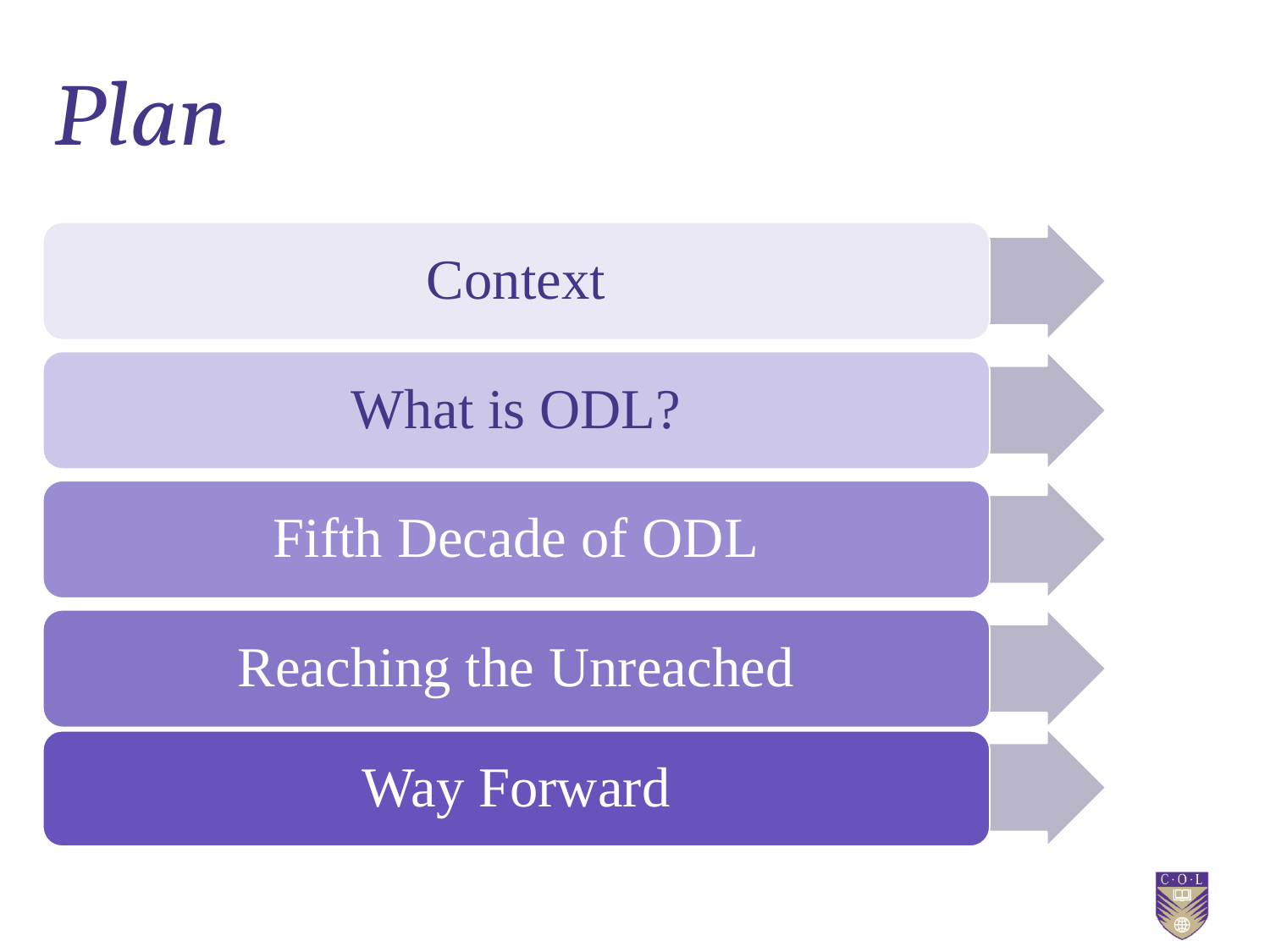

# Plan
Context

What is ODL?

Fifth Decade of ODL

Reaching the Unreached

Way Forward